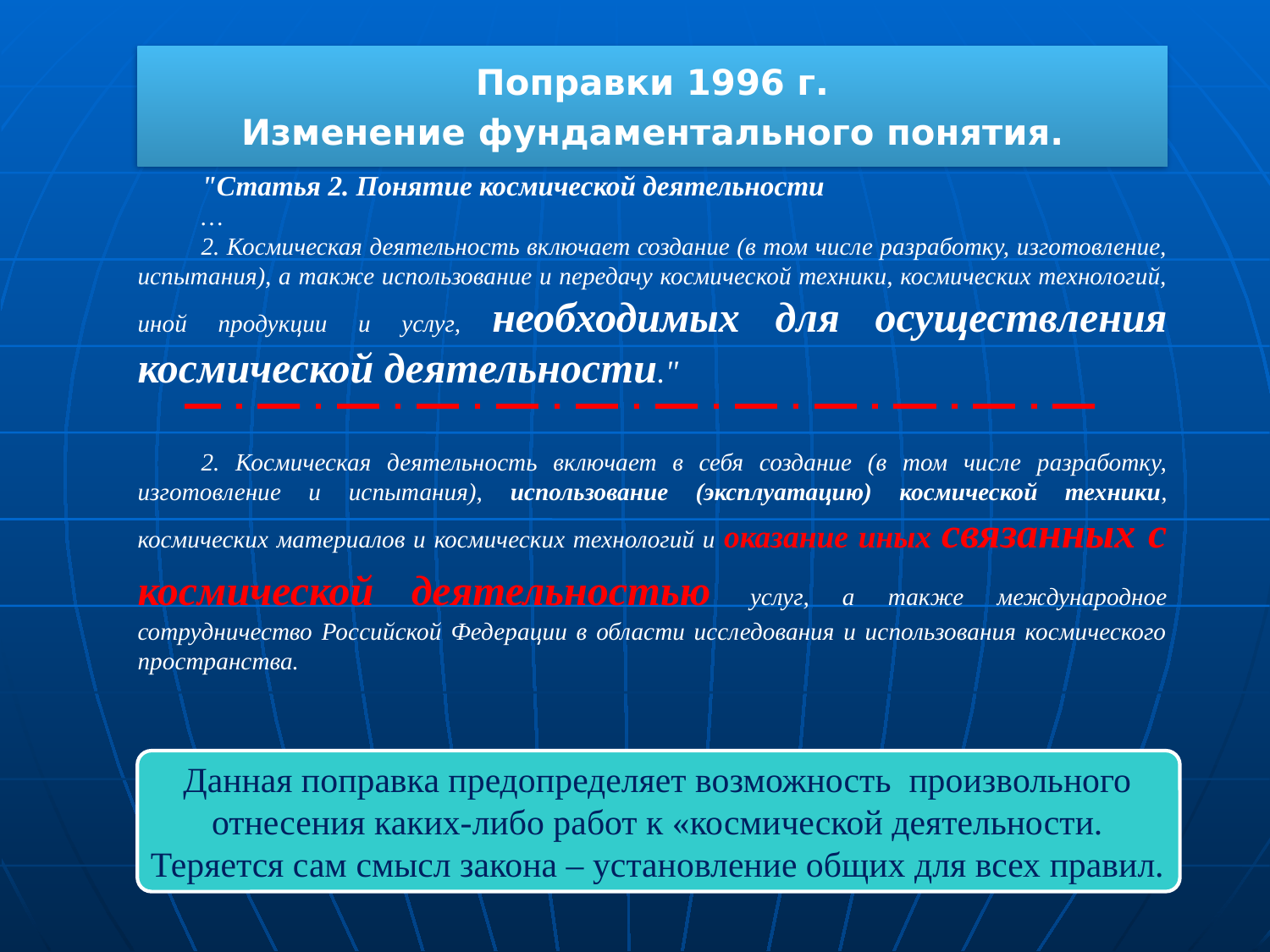

Поправки 1996 г.
Изменение фундаментального понятия.
"Статья 2. Понятие космической деятельности
…
2. Космическая деятельность включает создание (в том числе разработку, изготовление, испытания), а также использование и передачу космической техники, космических технологий, иной продукции и услуг, необходимых для осуществления космической деятельности."
2. Космическая деятельность включает в себя создание (в том числе разработку, изготовление и испытания), использование (эксплуатацию) космической техники, космических материалов и космических технологий и оказание иных связанных с космической деятельностью услуг, а также международное сотрудничество Российской Федерации в области исследования и использования космического пространства.

Данная поправка предопределяет возможность  произвольного отнесения каких-либо работ к «космической деятельности.
Теряется сам смысл закона – установление общих для всех правил.